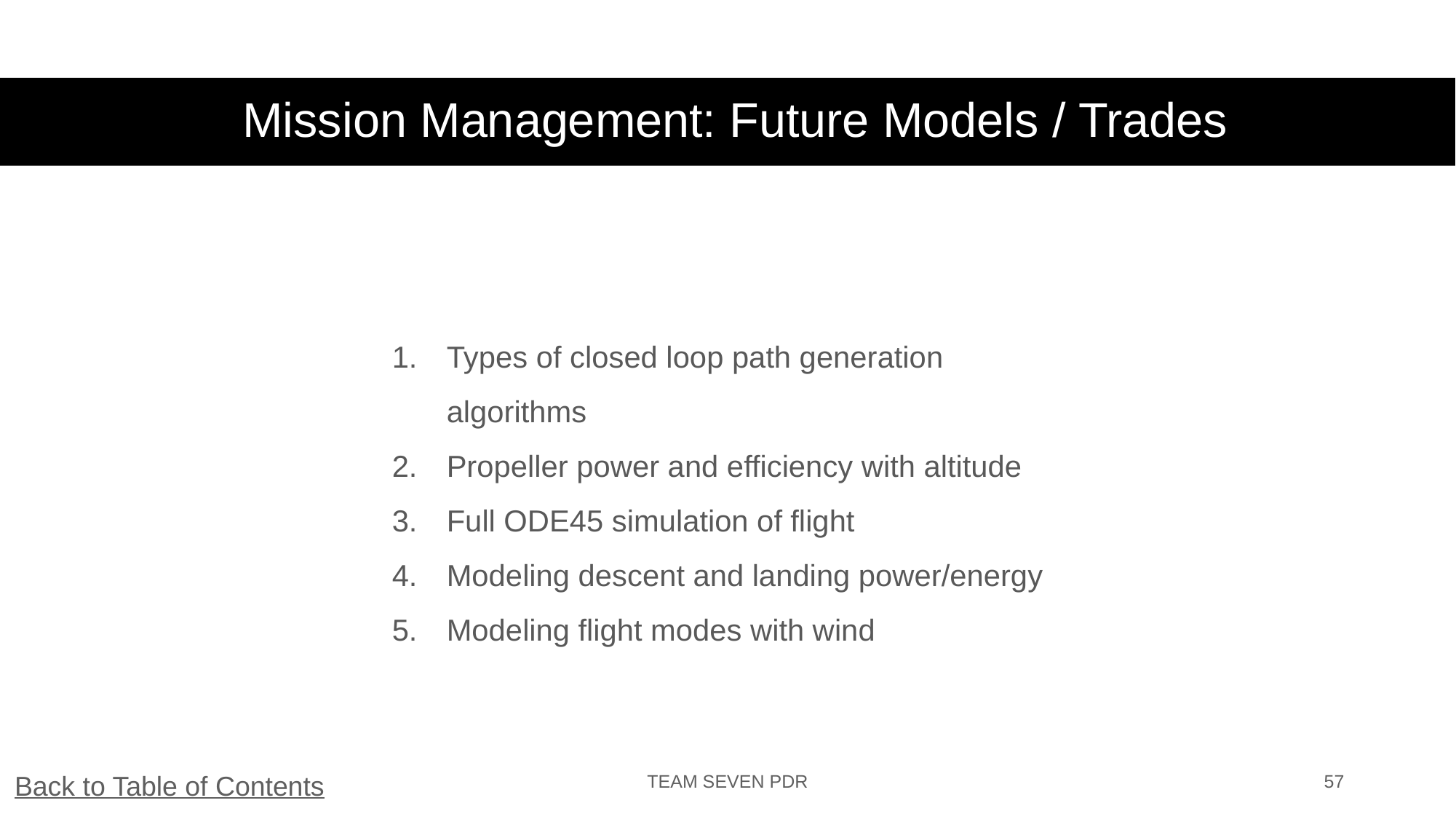

# Mission Management: Future Models / Trades

Types of closed loop path generation algorithms
Propeller power and efficiency with altitude
Full ODE45 simulation of flight
Modeling descent and landing power/energy
Modeling flight modes with wind
TEAM SEVEN PDR
57
Back to Table of Contents